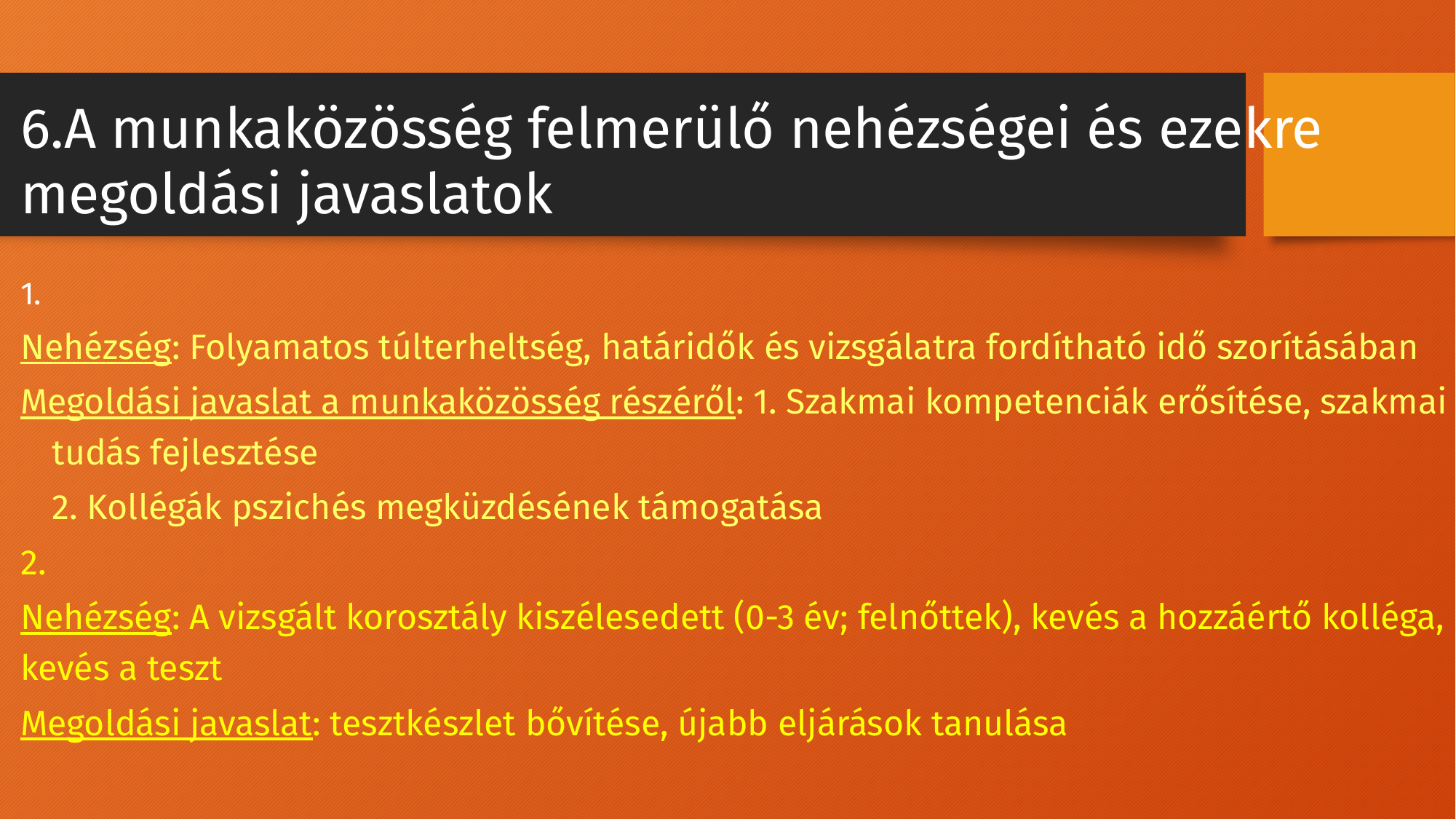

6.A munkaközösség felmerülő nehézségei és ezekre
megoldási javaslatok

1.
Nehézség: Folyamatos túlterheltség, határidők és vizsgálatra fordítható idő szorításában
Megoldási javaslat a munkaközösség részéről: 1. Szakmai kompetenciák erősítése, szakmai 							tudás fejlesztése
					2. Kollégák pszichés megküzdésének támogatása
2.
Nehézség: A vizsgált korosztály kiszélesedett (0-3 év; felnőttek), kevés a hozzáértő kolléga, kevés a teszt
Megoldási javaslat: tesztkészlet bővítése, újabb eljárások tanulása